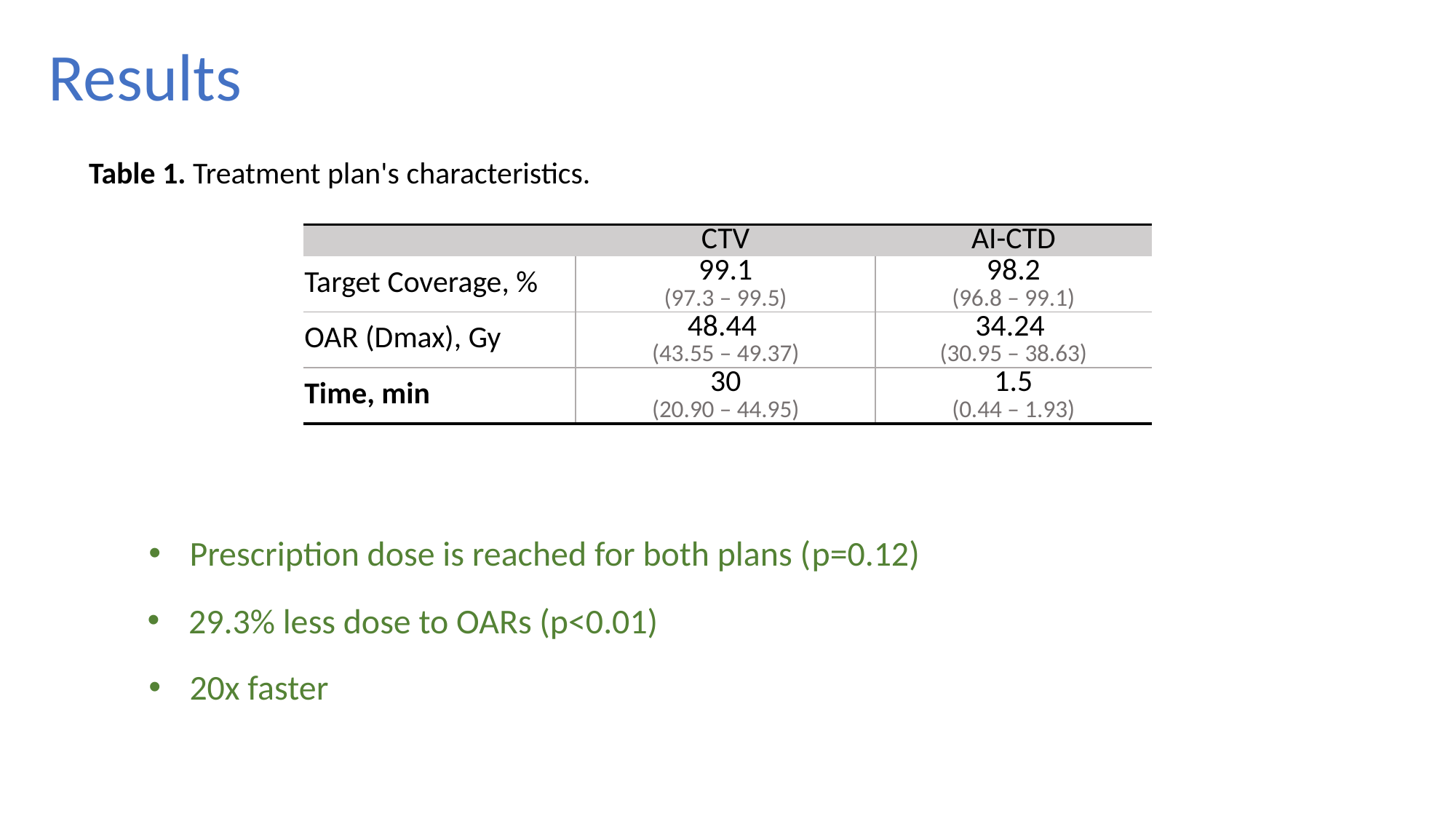

Results
Table 1. Treatment plan's characteristics.
|  | CTV | AI-CTD |
| --- | --- | --- |
| Target Coverage, % | 99.1 (97.3 – 99.5) | 98.2 (96.8 – 99.1) |
| OAR (Dmax), Gy | 48.44 (43.55 – 49.37) | 34.24 (30.95 – 38.63) |
| Time, min | 30 (20.90 – 44.95) | 1.5 (0.44 – 1.93) |
Prescription dose is reached for both plans (p=0.12)
29.3% less dose to OARs (p<0.01)
20x faster